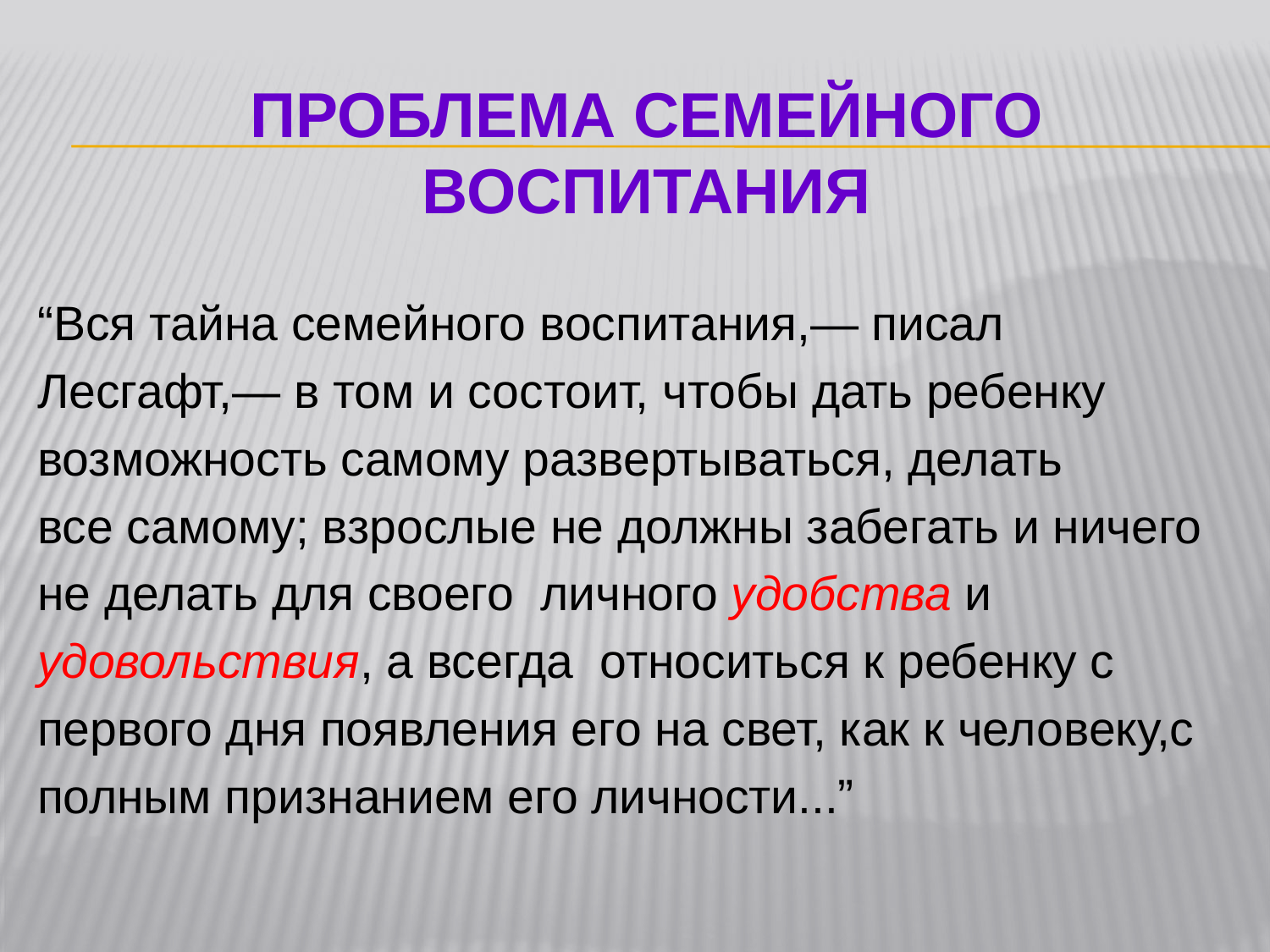

# ПРОБЛЕМА СЕМЕЙНОГО ВОСПИТАНИЯ
“Вся тайна семейного воспитания,— писал
Лесгафт,— в том и состоит, чтобы дать ребенку
возможность самому развертываться, делать
все самому; взрослые не должны забегать и ничего
не делать для своего  личного удобства и
удовольствия, а всегда  относиться к ребенку с
первого дня появления его на свет, как к человеку,с
полным признанием его личности...”